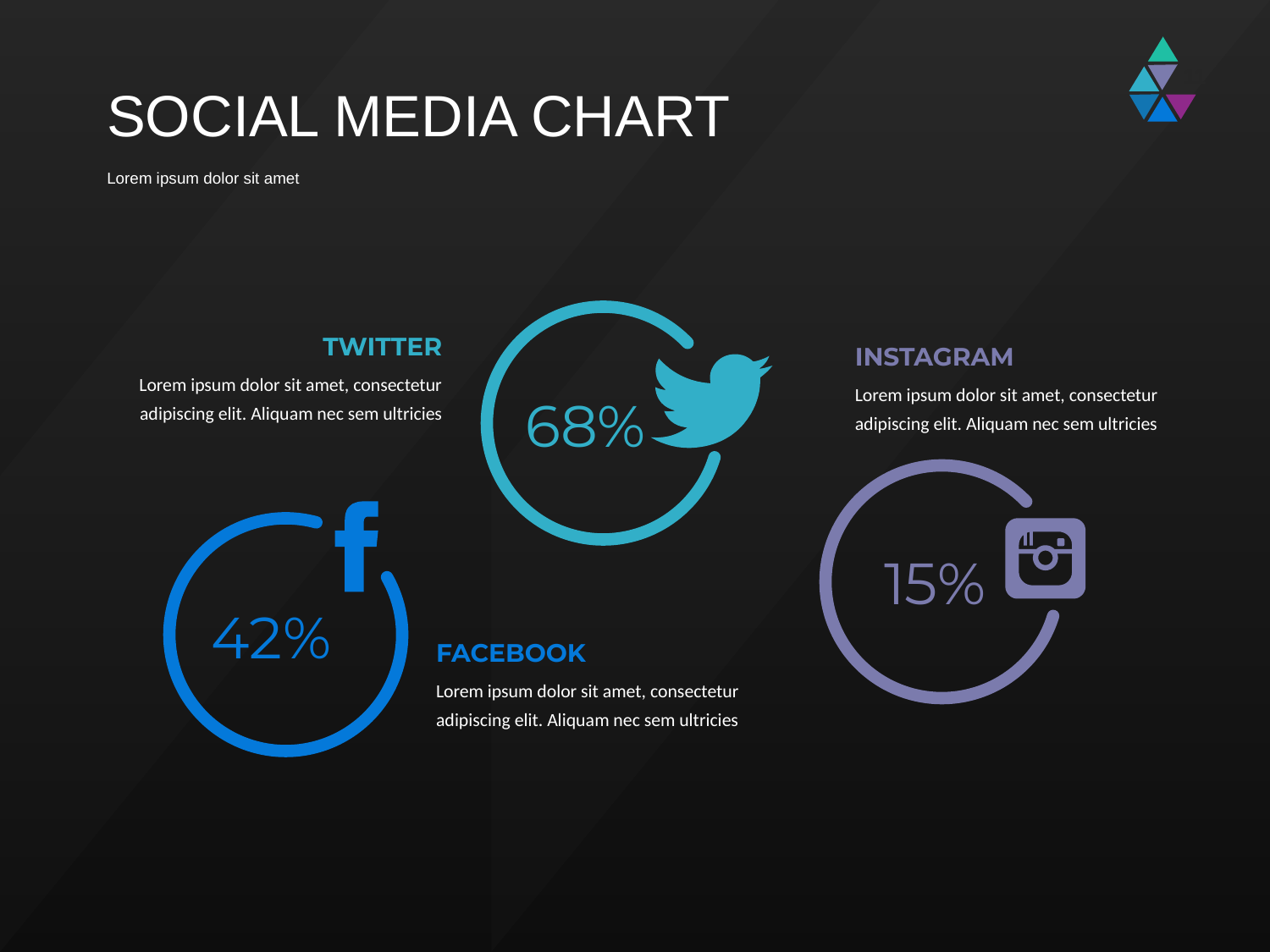

# SOCIAL MEDIA CHART
Lorem ipsum dolor sit amet

TWITTER
INSTAGRAM

Lorem ipsum dolor sit amet, consectetur adipiscing elit. Aliquam nec sem ultricies
Lorem ipsum dolor sit amet, consectetur adipiscing elit. Aliquam nec sem ultricies
68%

15%
42%
FACEBOOK
Lorem ipsum dolor sit amet, consectetur adipiscing elit. Aliquam nec sem ultricies